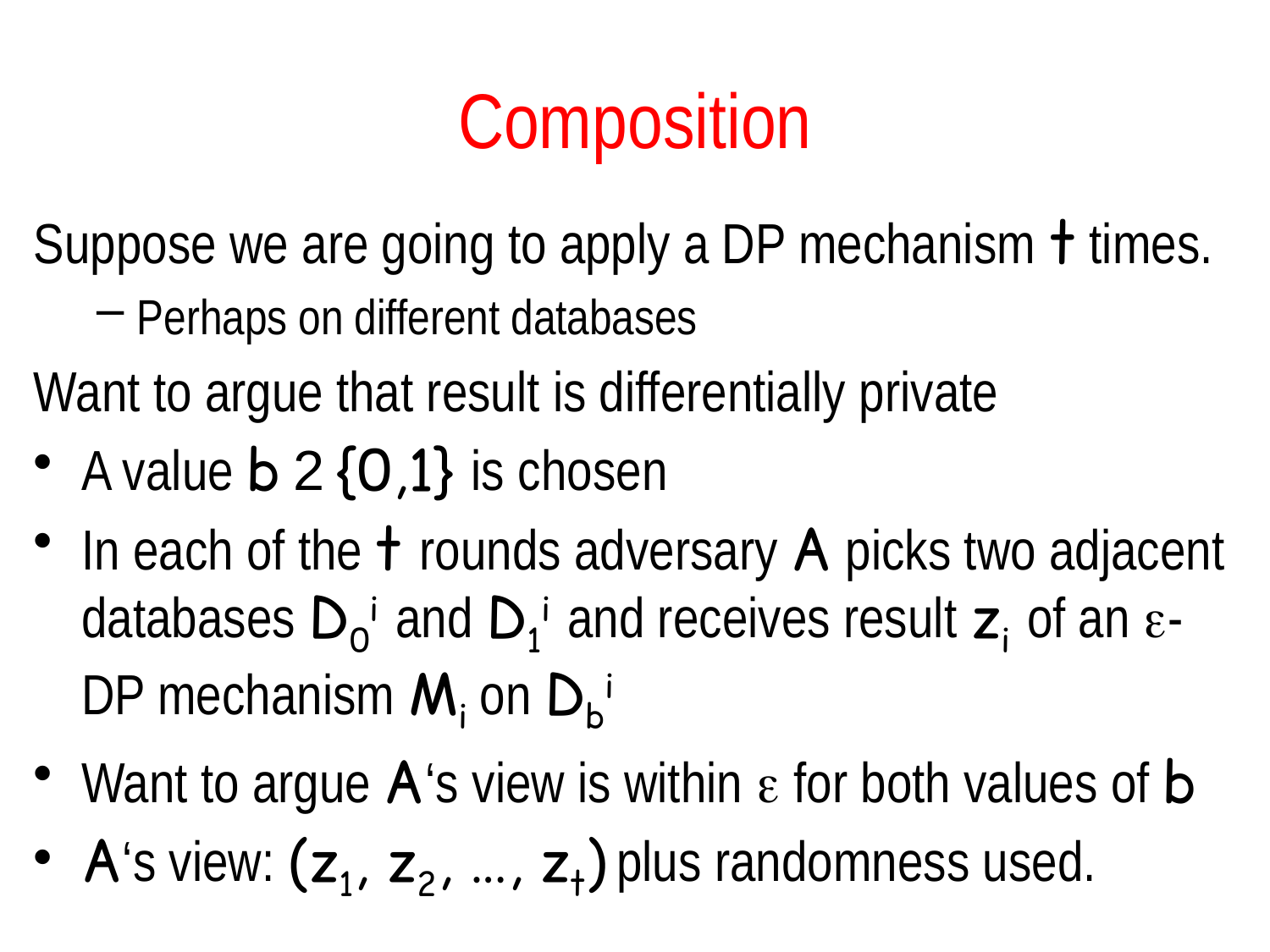

# Composition
Suppose we are going to apply a DP mechanism t times.
Perhaps on different databases
Want to argue that result is differentially private
A value b 2 {0,1} is chosen
In each of the t rounds adversary A picks two adjacent databases D0i and D1i and receives result zi of an ε-DP mechanism Mi on Dbi
Want to argue A‘s view is within ε for both values of b
A‘s view: (z1, z2, …, zt) plus randomness used.